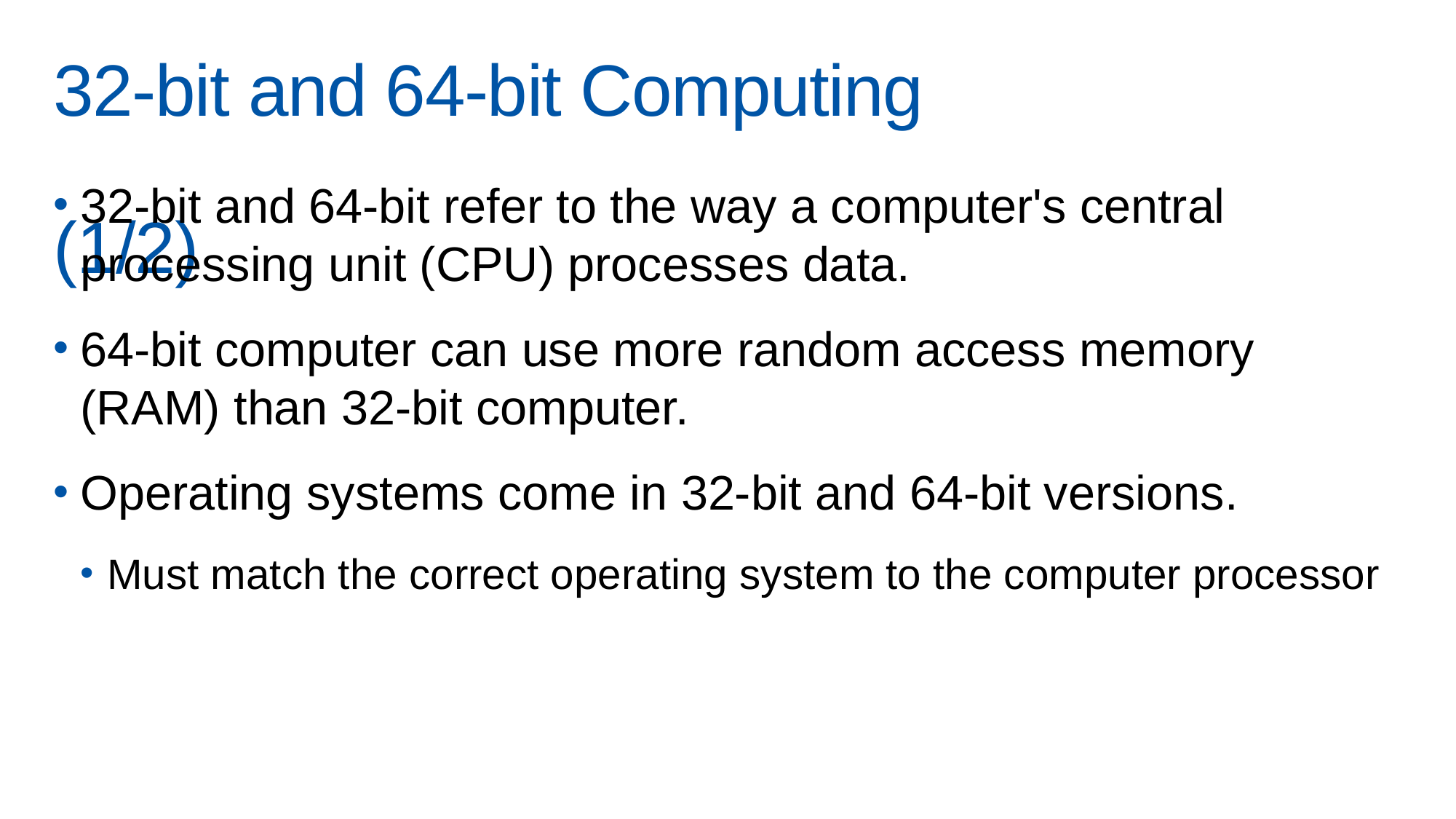

# 32-bit and 64-bit Computing	(1/2)
32-bit and 64-bit refer to the way a computer's central processing unit (CPU) processes data.
64-bit computer can use more random access memory (RAM) than 32-bit computer.
Operating systems come in 32-bit and 64-bit versions.
Must match the correct operating system to the computer processor